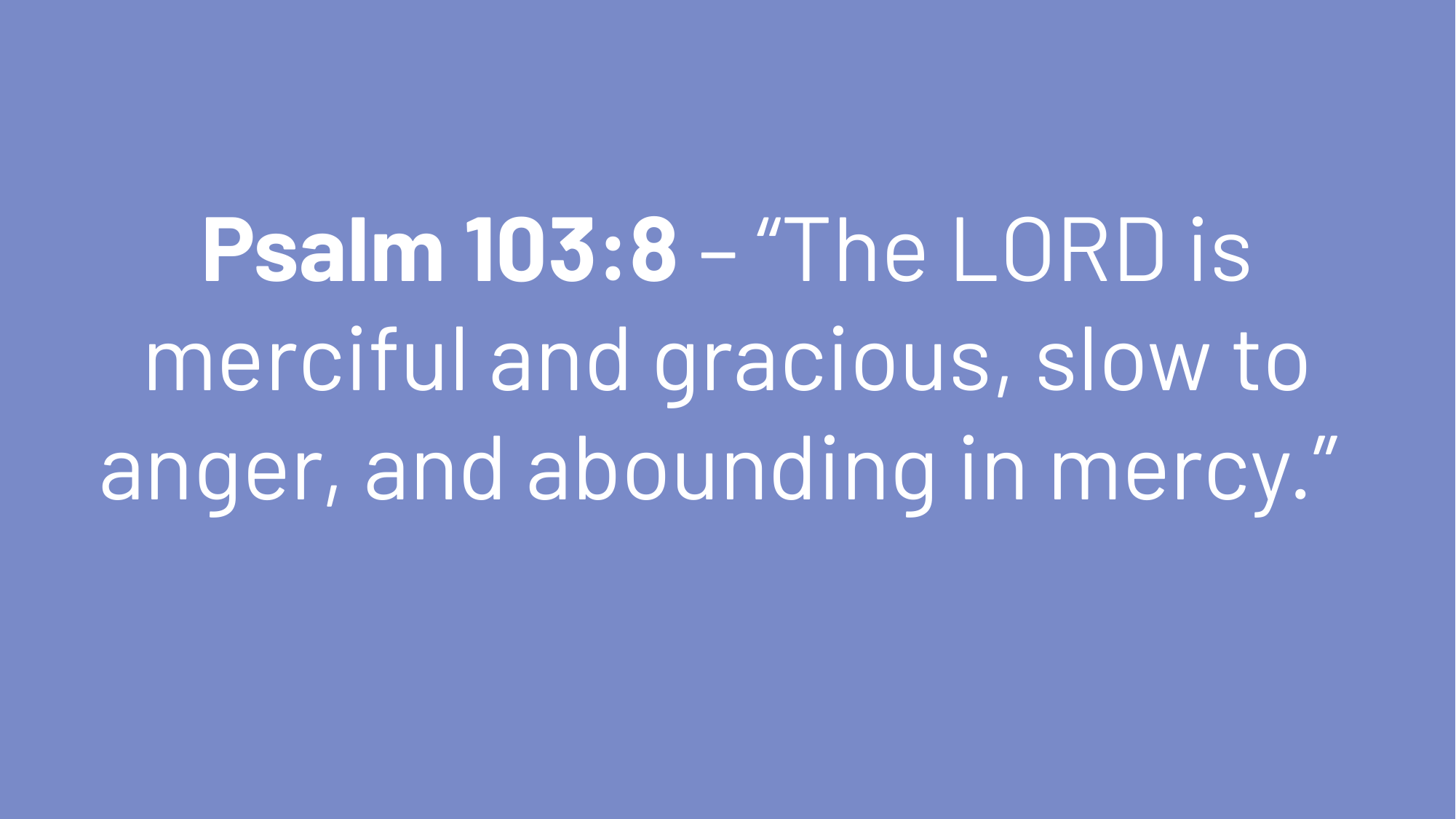

Psalm 103:8 – “The LORD is merciful and gracious, slow to anger, and abounding in mercy.”